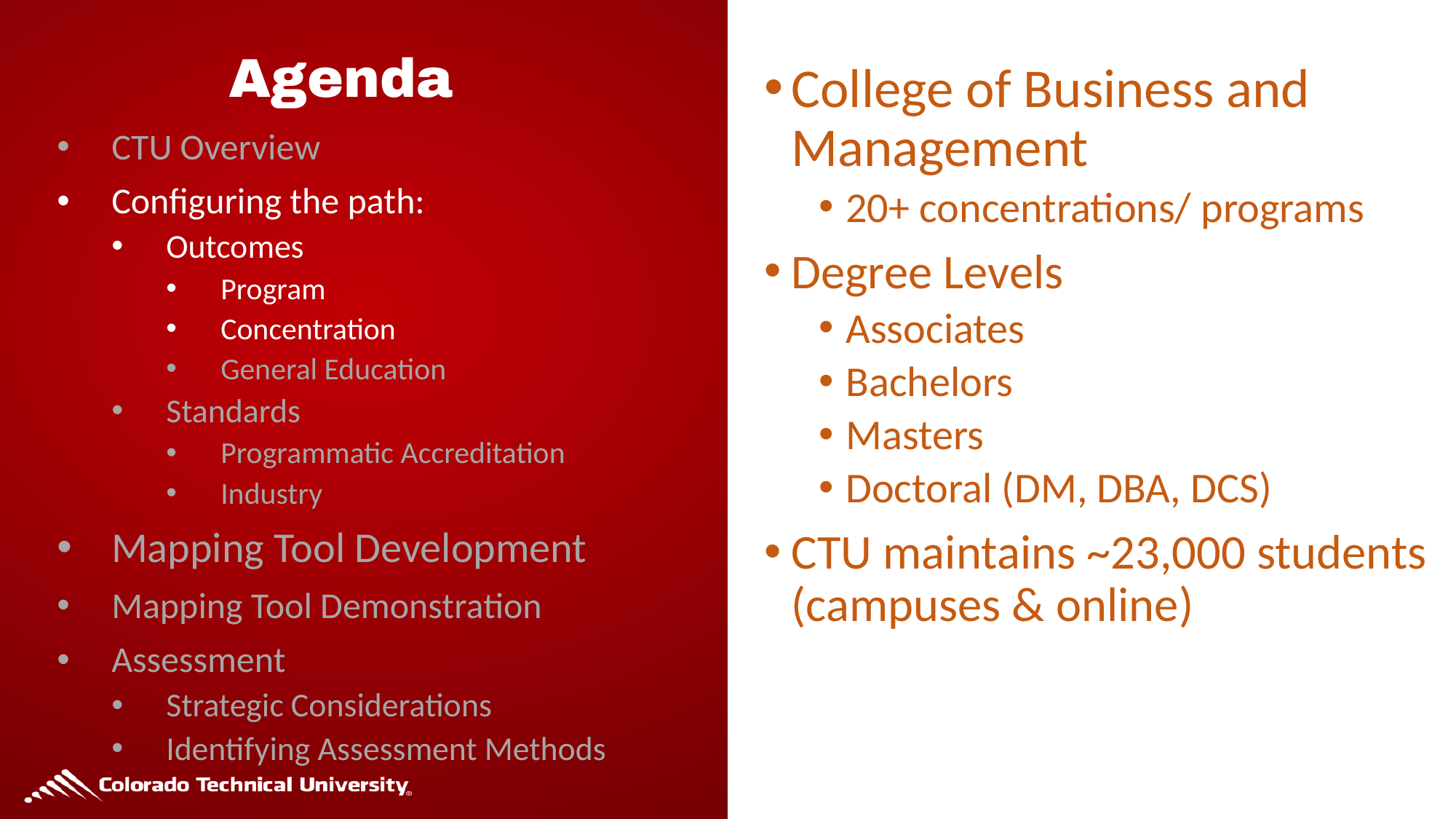

# Agenda
College of Business and Management
20+ concentrations/ programs
Degree Levels
Associates
Bachelors
Masters
Doctoral (DM, DBA, DCS)
CTU maintains ~23,000 students (campuses & online)

CTU Overview
Configuring the path:
Outcomes
Program
Concentration
General Education
Standards
Programmatic Accreditation
Industry
Mapping Tool Development
Mapping Tool Demonstration
Assessment
Strategic Considerations
Identifying Assessment Methods